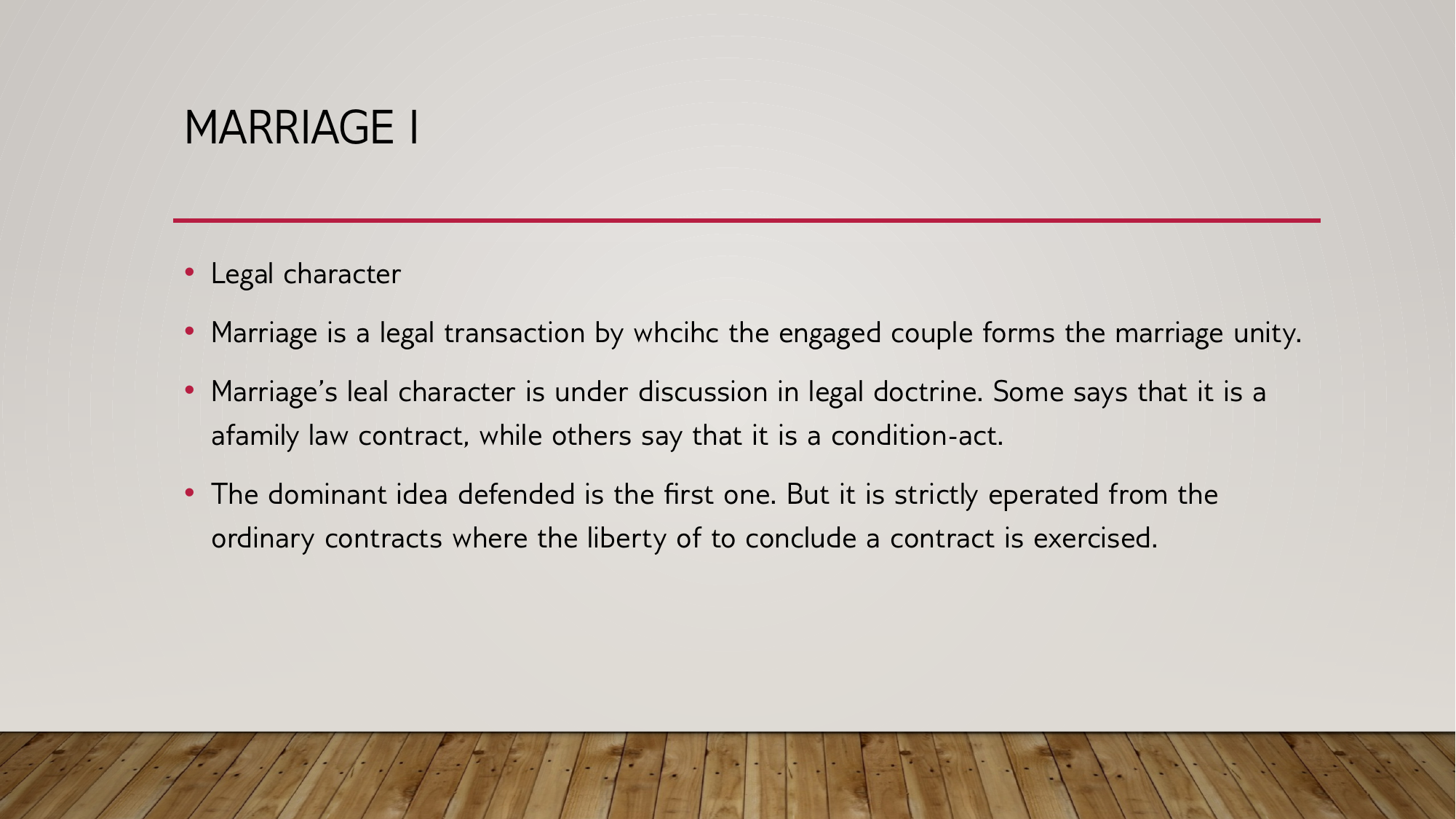

# Marrıage I
Legal character
Marriage is a legal transaction by whcihc the engaged couple forms the marriage unity.
Marriage’s leal character is under discussion in legal doctrine. Some says that it is a afamily law contract, while others say that it is a condition-act.
The dominant idea defended is the first one. But it is strictly eperated from the ordinary contracts where the liberty of to conclude a contract is exercised.